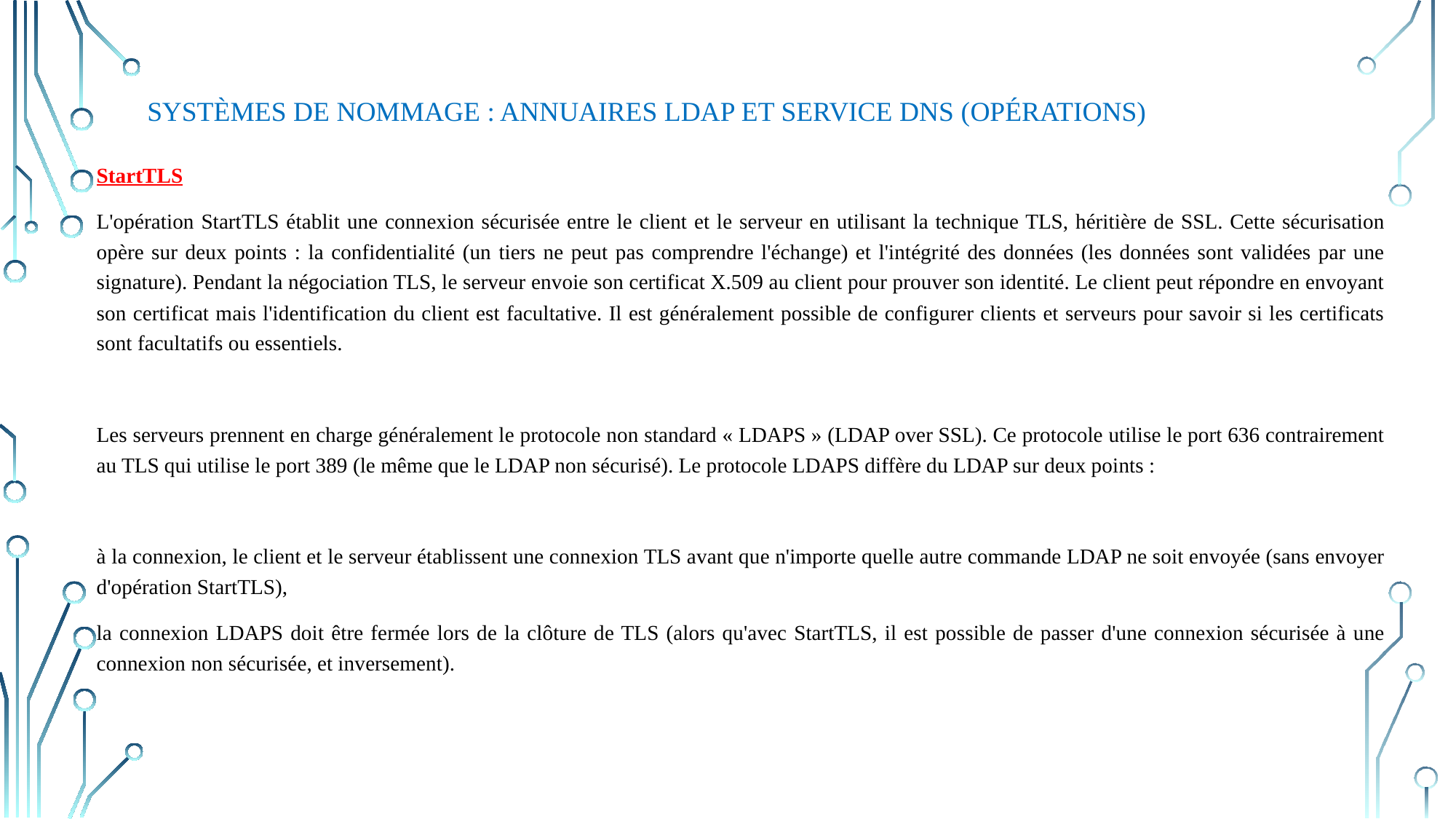

# Systèmes de nommage : annuaires LDAP et service DNS (Opérations)
StartTLS
L'opération StartTLS établit une connexion sécurisée entre le client et le serveur en utilisant la technique TLS, héritière de SSL. Cette sécurisation opère sur deux points : la confidentialité (un tiers ne peut pas comprendre l'échange) et l'intégrité des données (les données sont validées par une signature). Pendant la négociation TLS, le serveur envoie son certificat X.509 au client pour prouver son identité. Le client peut répondre en envoyant son certificat mais l'identification du client est facultative. Il est généralement possible de configurer clients et serveurs pour savoir si les certificats sont facultatifs ou essentiels.

Les serveurs prennent en charge généralement le protocole non standard « LDAPS » (LDAP over SSL). Ce protocole utilise le port 636 contrairement au TLS qui utilise le port 389 (le même que le LDAP non sécurisé). Le protocole LDAPS diffère du LDAP sur deux points :

à la connexion, le client et le serveur établissent une connexion TLS avant que n'importe quelle autre commande LDAP ne soit envoyée (sans envoyer d'opération StartTLS),
la connexion LDAPS doit être fermée lors de la clôture de TLS (alors qu'avec StartTLS, il est possible de passer d'une connexion sécurisée à une connexion non sécurisée, et inversement).